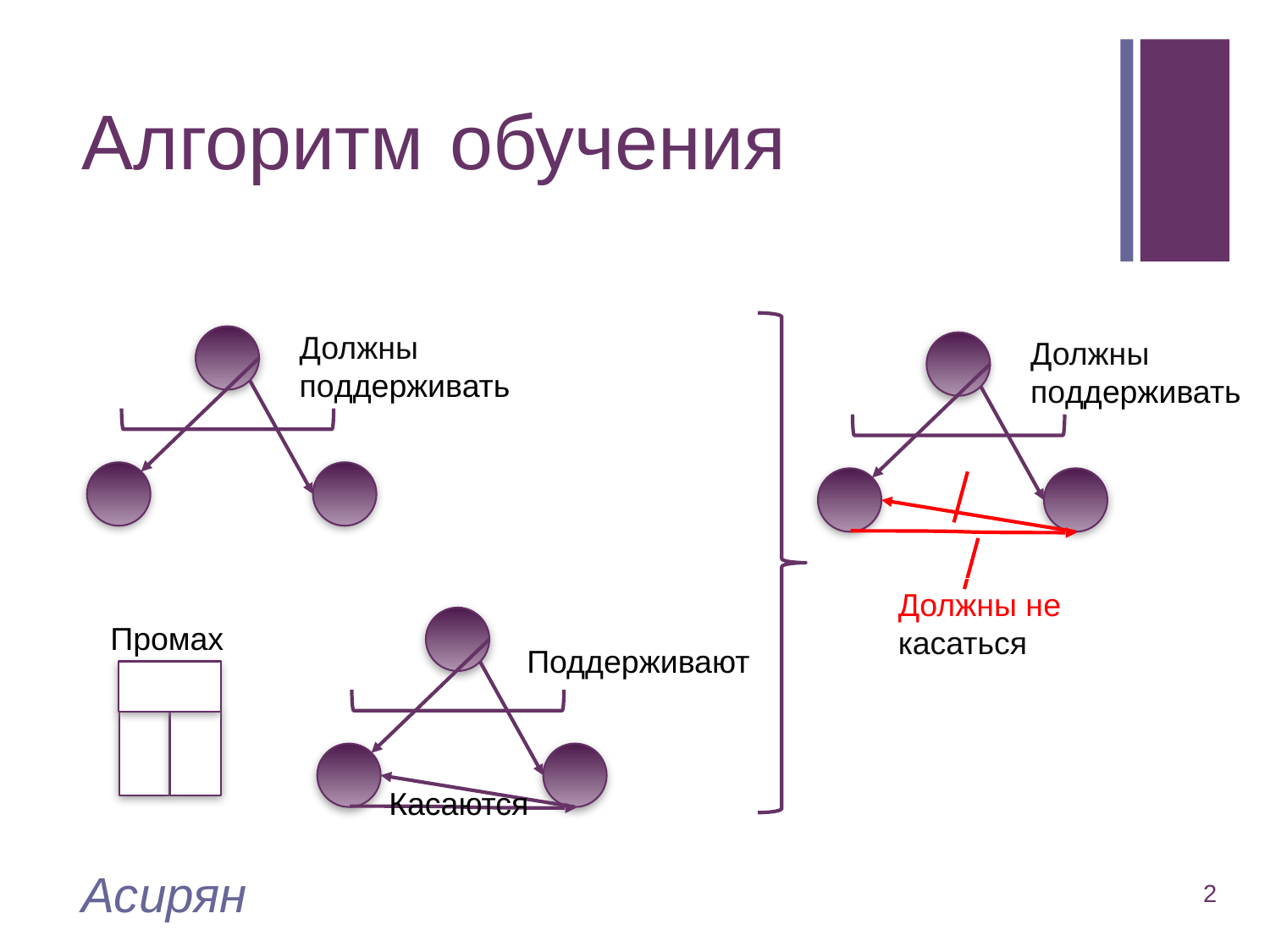

# Алгоритм обучения

Должны
поддерживать

Должны
поддерживать

Должны не
касаться

Промах
Поддерживают

Касаются
Асирян
2